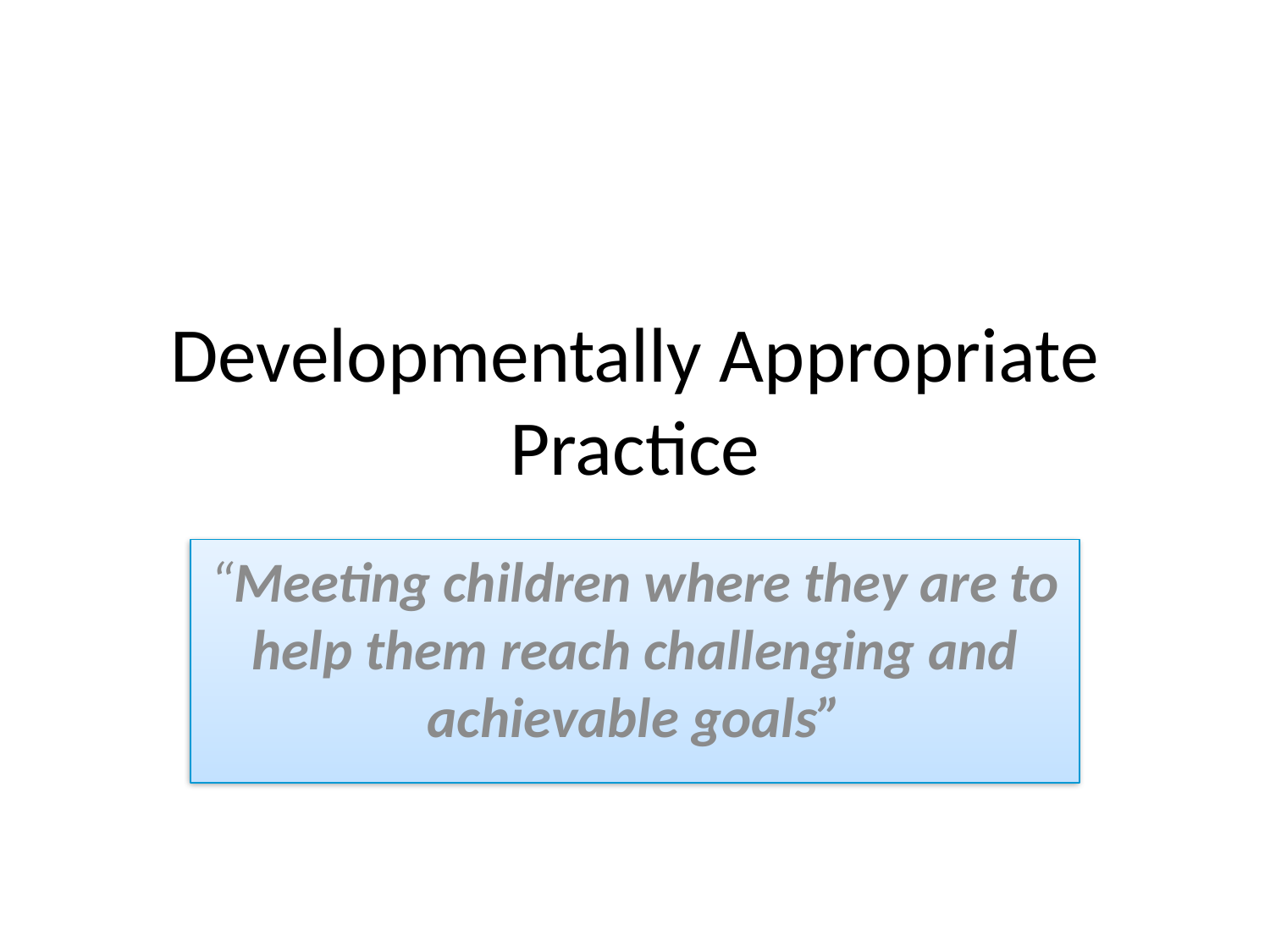

# Developmentally Appropriate Practice
“Meeting children where they are to help them reach challenging and achievable goals”